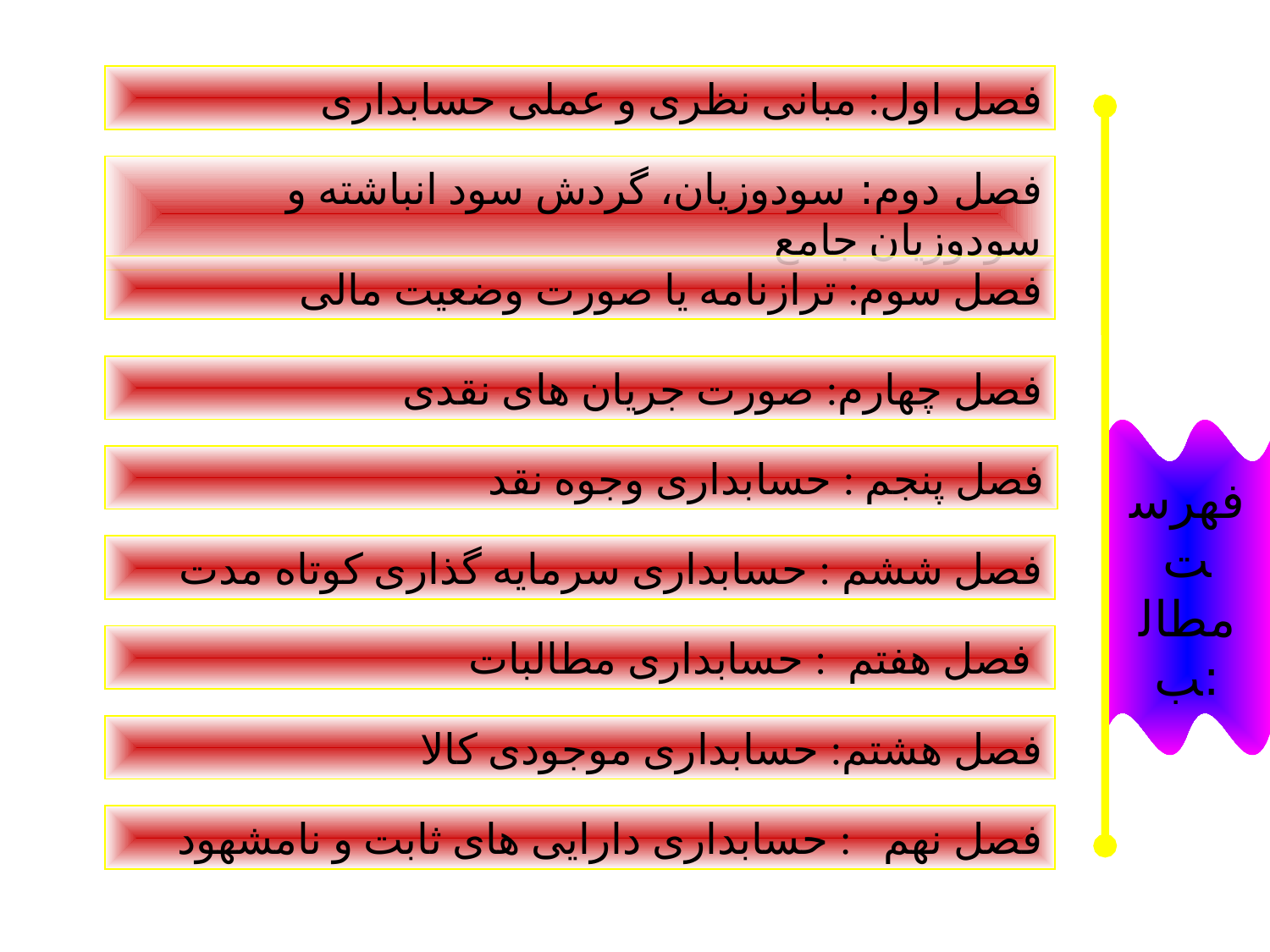

فصل اول: مبانی نظری و عملی حسابداری

فصل دوم: سودوزیان، گردش سود انباشته و سودوزیان جامع
فصل سوم: ترازنامه یا صورت وضعیت مالی
فصل چهارم: صورت جریان های نقدی
فهرست مطالب:
فصل پنجم : حسابداری وجوه نقد
فصل ششم : حسابداری سرمایه گذاری کوتاه مدت
فصل هفتم  : حسابداری مطالبات
فصل هشتم: حسابداری موجودی کالا
فصل نهم   : حسابداری دارایی های ثابت و نامشهود